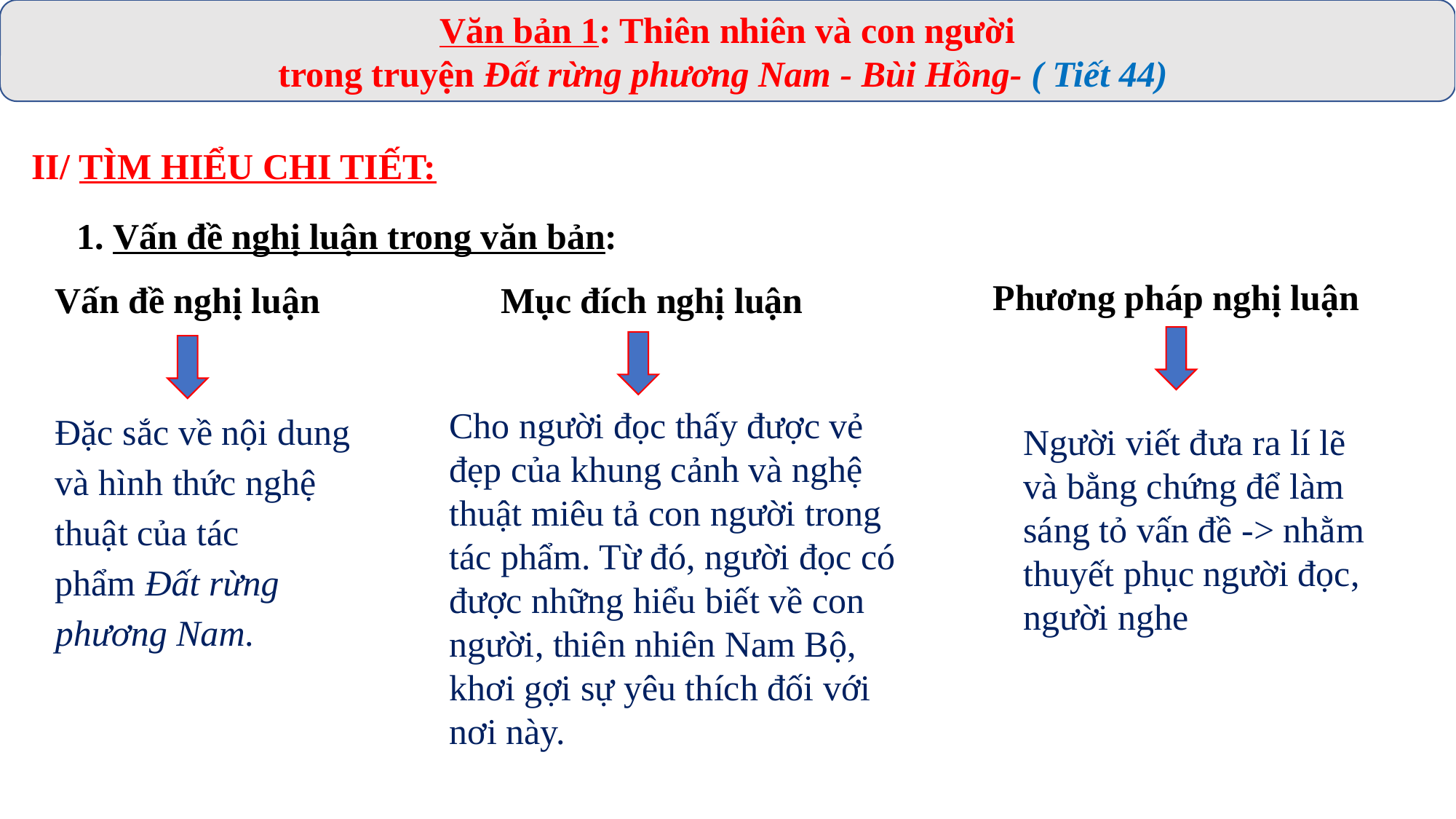

Văn bản 1: Thiên nhiên và con người
trong truyện Đất rừng phương Nam - Bùi Hồng- ( Tiết 44)
II/ TÌM HIỂU CHI TIẾT:
1. Vấn đề nghị luận trong văn bản:
Phương pháp nghị luận
Mục đích nghị luận
Vấn đề nghị luận

Đặc sắc về nội dung và hình thức nghệ thuật của tác phẩm Đất rừng phương Nam.
Cho người đọc thấy được vẻ đẹp của khung cảnh và nghệ thuật miêu tả con người trong tác phẩm. Từ đó, người đọc có được những hiểu biết về con người, thiên nhiên Nam Bộ, khơi gợi sự yêu thích đối với nơi này.
Người viết đưa ra lí lẽ và bằng chứng để làm sáng tỏ vấn đề -> nhằm thuyết phục người đọc, người nghe